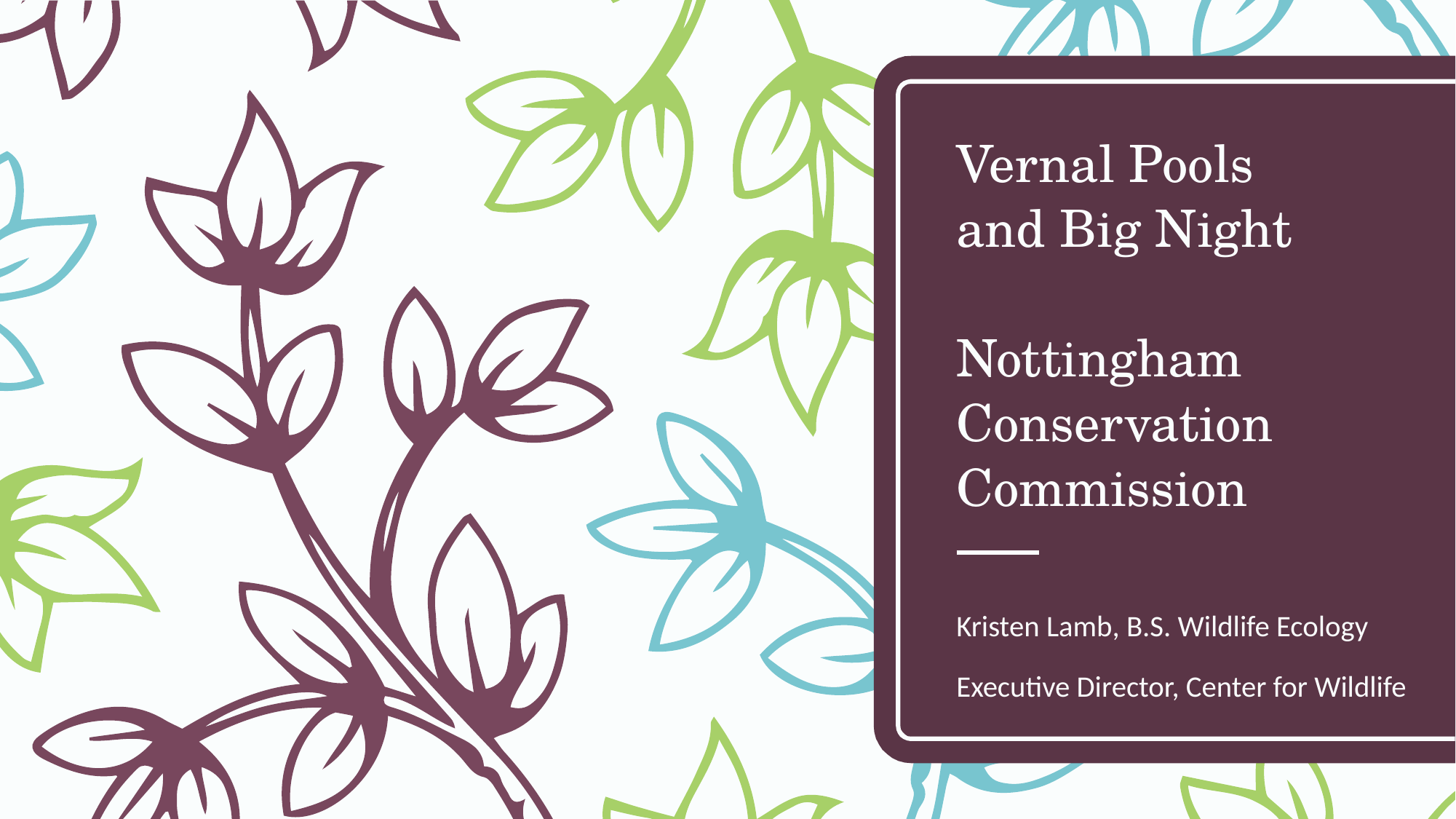

# Vernal Pools and Big Night Nottingham Conservation Commission
Kristen Lamb, B.S. Wildlife Ecology
Executive Director, Center for Wildlife